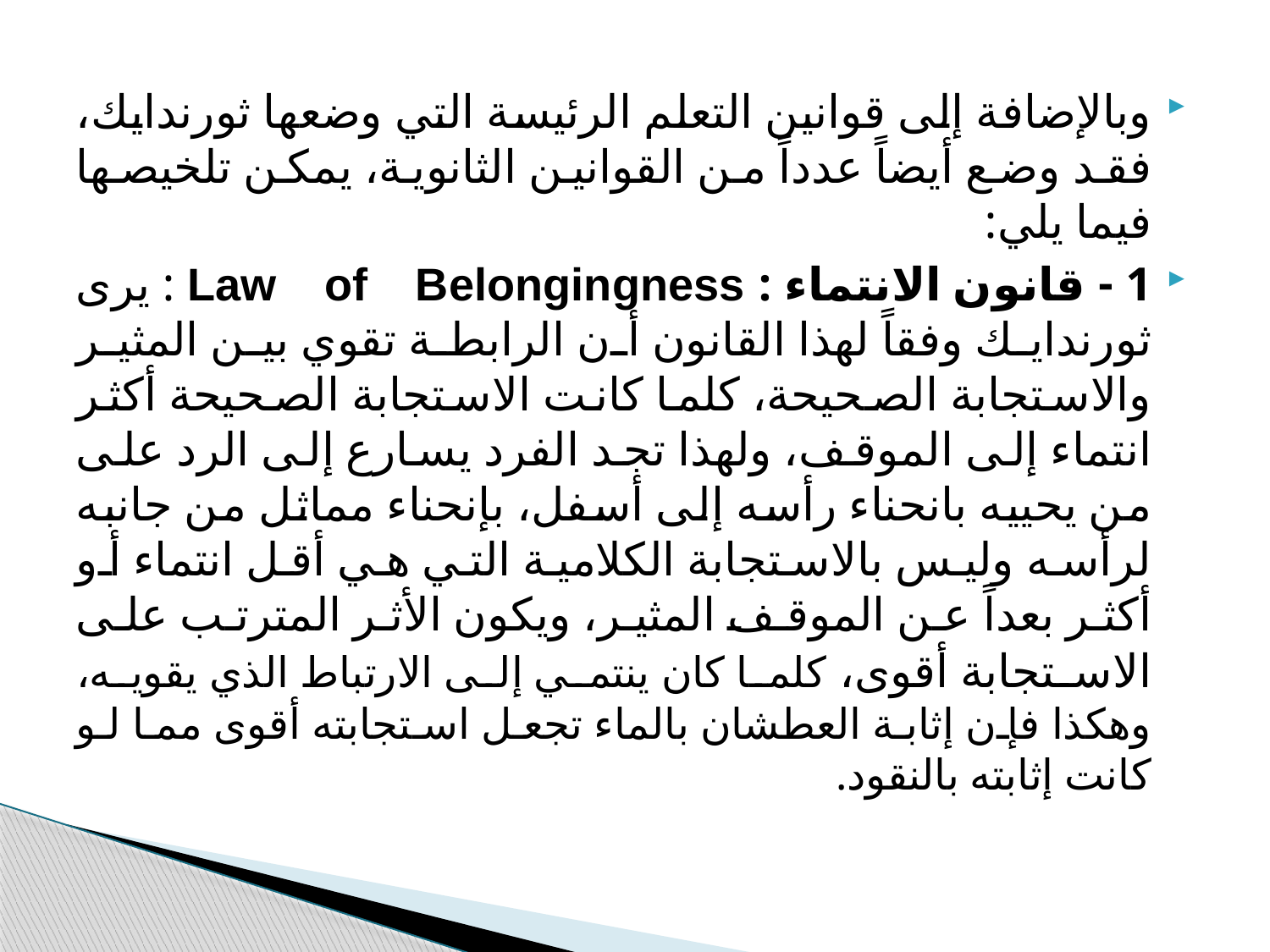

وبالإضافة إلى قوانين التعلم الرئيسة التي وضعها ثورندايك، فقد وضع أيضاً عدداً من القوانين الثانوية، يمكن تلخيصها فيما يلي:
1 - قانون الانتماء : Law of Belongingness : يرى ثورندايك وفقاً لهذا القانون أن الرابطة تقوي بين المثير والاستجابة الصحيحة، كلما كانت الاستجابة الصحيحة أكثر انتماء إلى الموقف، ولهذا تجد الفرد يسارع إلى الرد على من يحييه بانحناء رأسه إلى أسفل، بإنحناء مماثل من جانبه لرأسه وليس بالاستجابة الكلامية التي هي أقل انتماء أو أكثر بعداً عن الموقف المثير، ويكون الأثر المترتب على الاستجابة أقوى، كلما كان ينتمي إلى الارتباط الذي يقويه، وهكذا فإن إثابة العطشان بالماء تجعل استجابته أقوى مما لو كانت إثابته بالنقود.